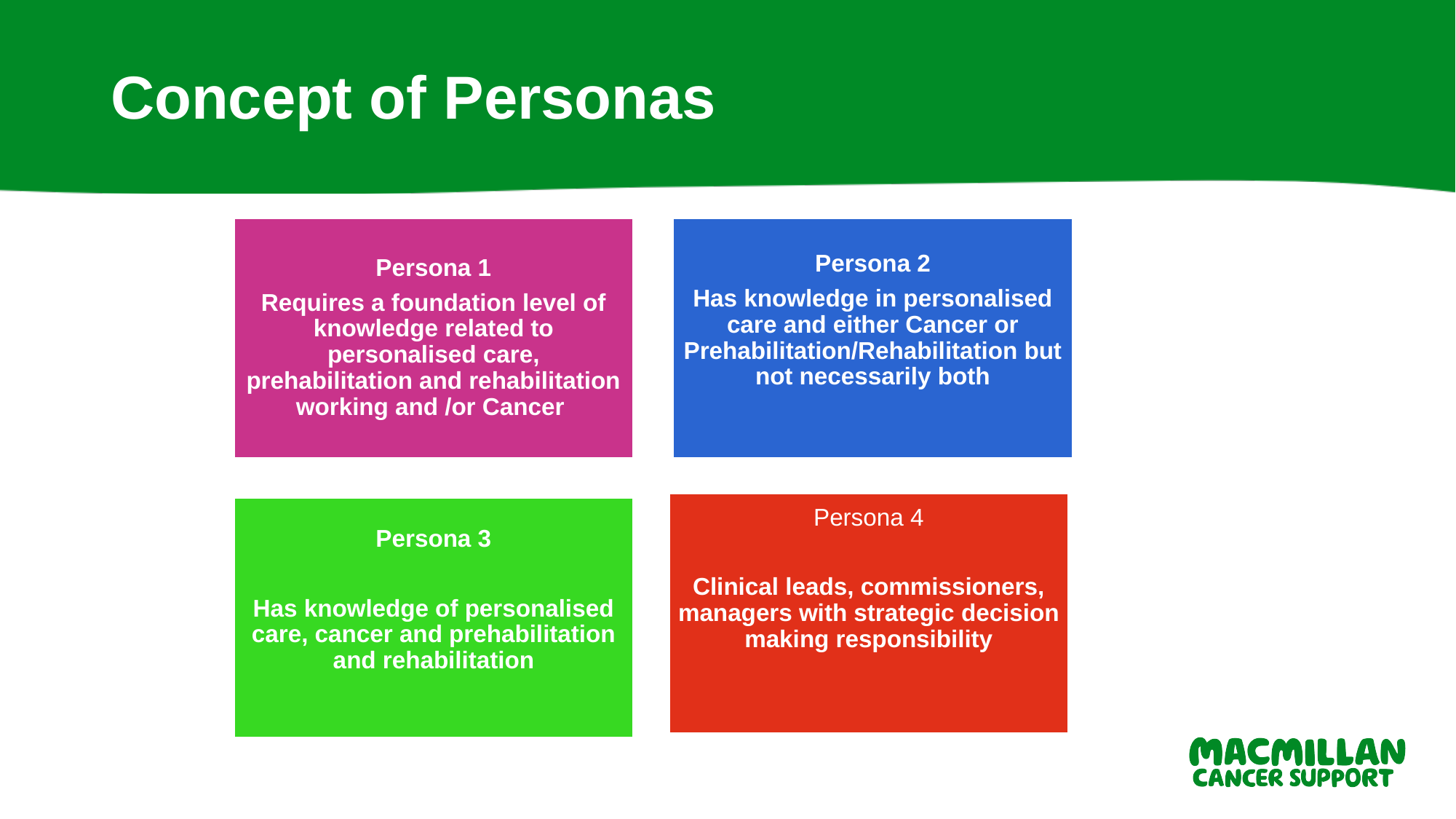

# Concept of Personas
Persona 1
Requires a foundation level of knowledge related to personalised care, prehabilitation and rehabilitation working and /or Cancer
Persona 2
Has knowledge in personalised care and either Cancer or Prehabilitation/Rehabilitation but not necessarily both

Persona 3

Has knowledge of personalised care, cancer and prehabilitation and rehabilitation

Persona 4

Clinical leads, commissioners, managers with strategic decision making responsibility